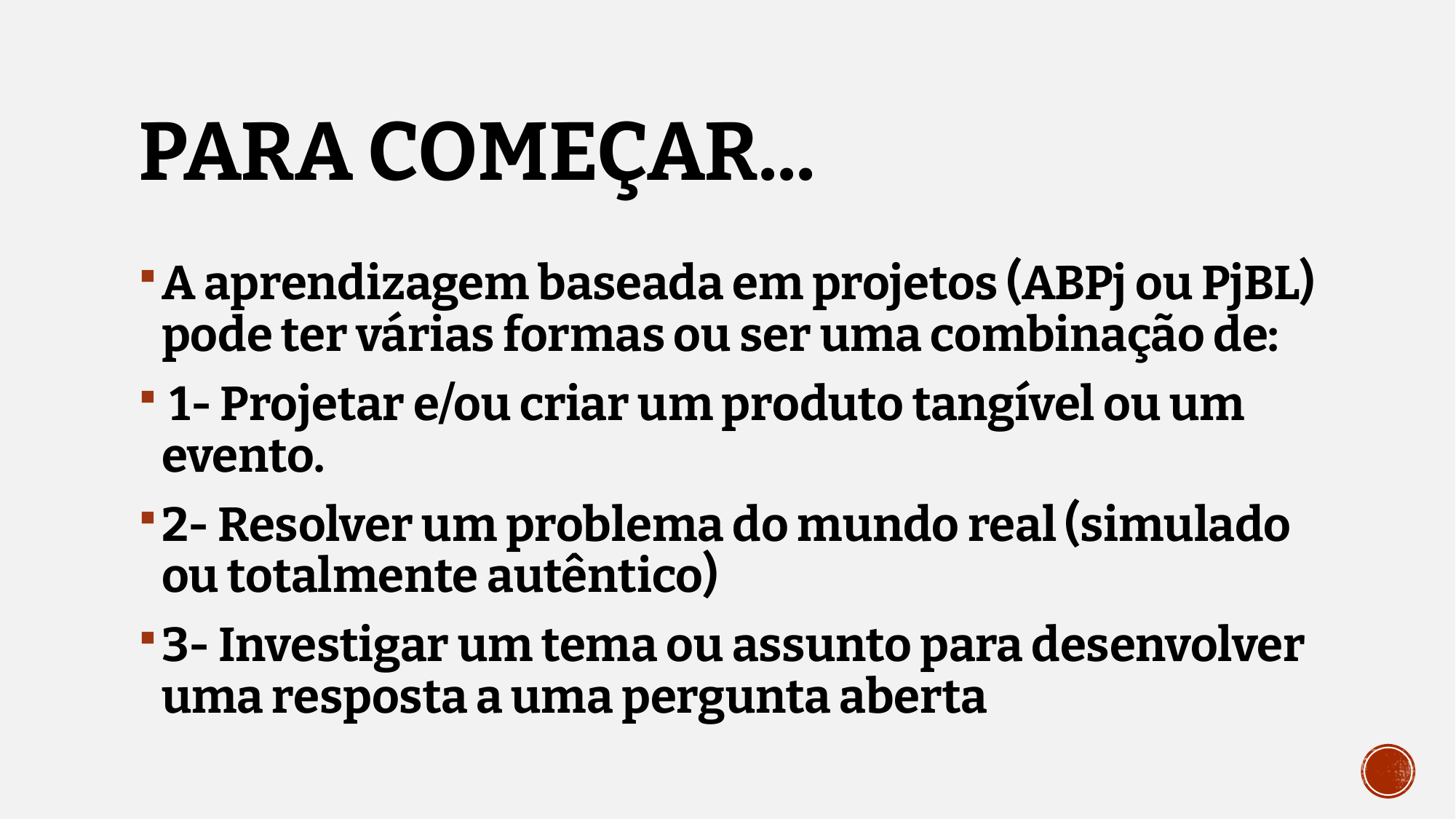

# Para começar...
A aprendizagem baseada em projetos (ABPj ou PjBL) pode ter várias formas ou ser uma combinação de:
 1- Projetar e/ou criar um produto tangível ou um evento.
2- Resolver um problema do mundo real (simulado ou totalmente autêntico)
3- Investigar um tema ou assunto para desenvolver uma resposta a uma pergunta aberta